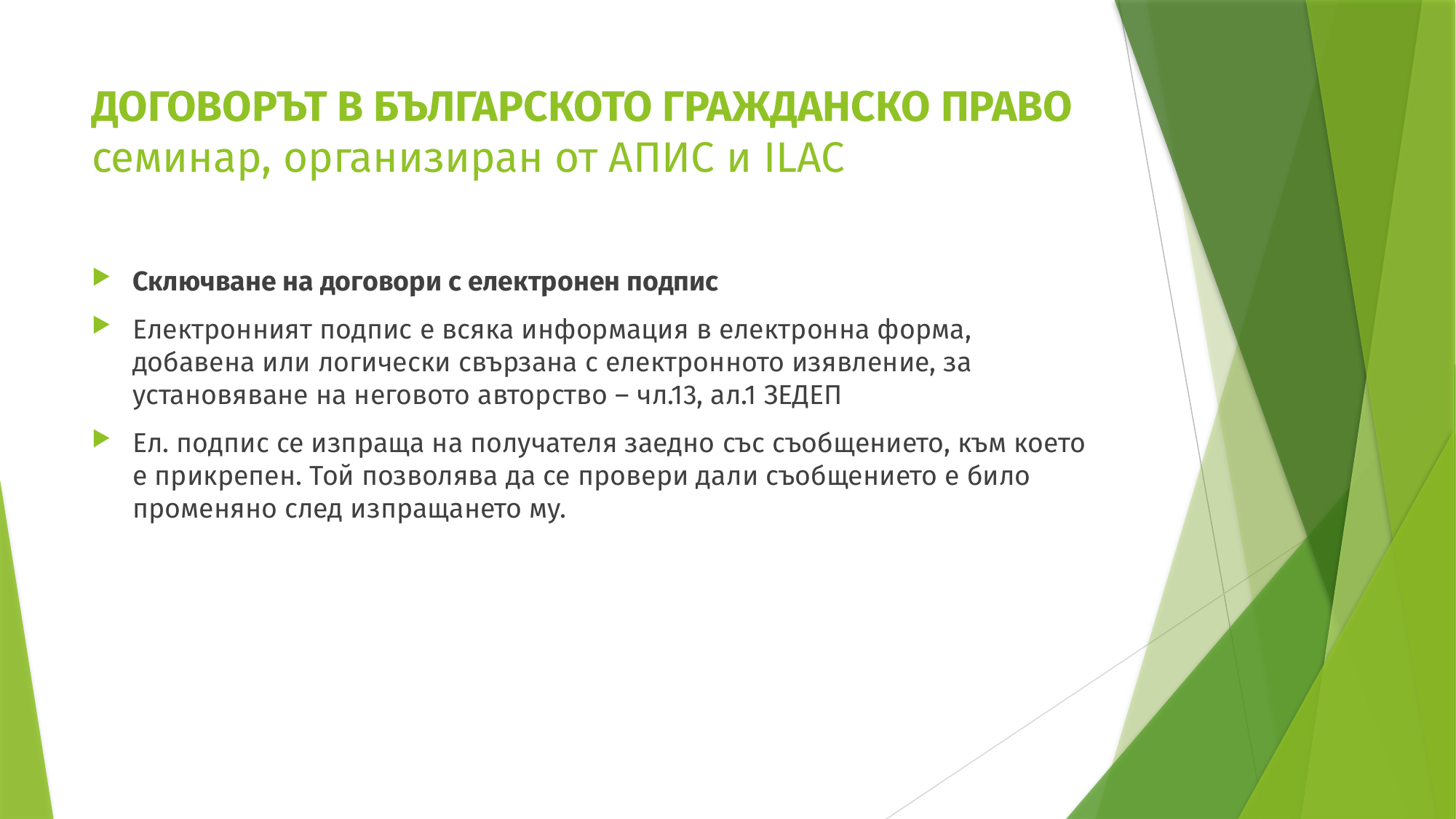

# ДОГОВОРЪТ В БЪЛГАРСКОТО ГРАЖДАНСКО ПРАВО семинар, организиран от АПИС и ILAC
Сключване на договори с електронен подпис
Електронният подпис е всяка информация в електронна форма, добавена или логически свързана с електронното изявление, за установяване на неговото авторство – чл.13, ал.1 ЗЕДЕП
Ел. подпис се изпраща на получателя заедно със съобщението, към което е прикрепен. Той позволява да се провери дали съобщението е било променяно след изпращането му.